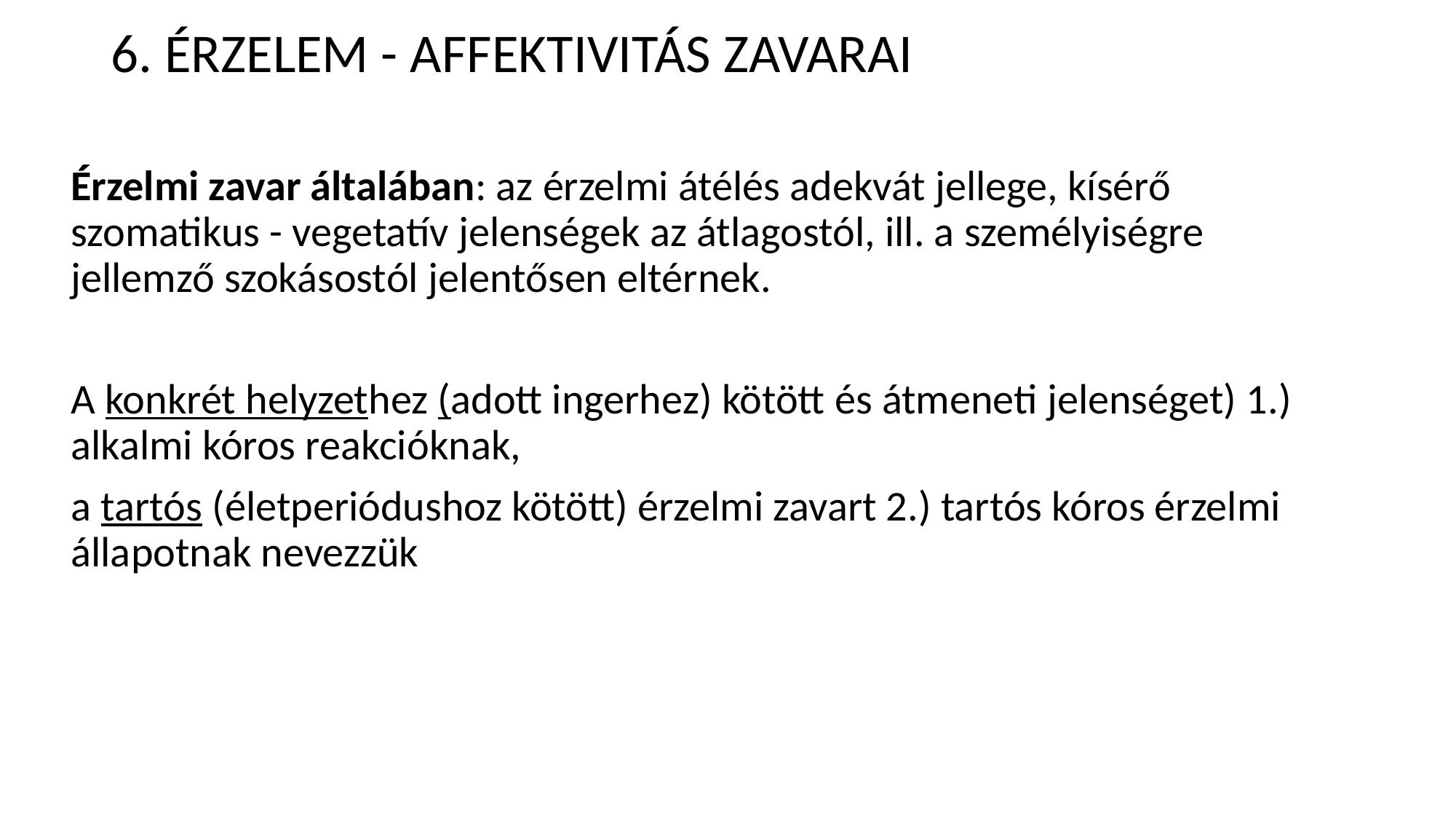

# 6. ÉRZELEM - AFFEKTIVITÁS ZAVARAI

Érzelmi zavar általában: az érzelmi átélés adekvát jellege, kísérő szomatikus - vegetatív jelenségek az átlagostól, ill. a személyiségre jellemző szokásostól jelentősen eltérnek.

A konkrét helyzethez (adott ingerhez) kötött és átmeneti jelenséget) 1.) alkalmi kóros reakcióknak,
a tartós (életperiódushoz kötött) érzelmi zavart 2.) tartós kóros érzelmi állapotnak nevezzük